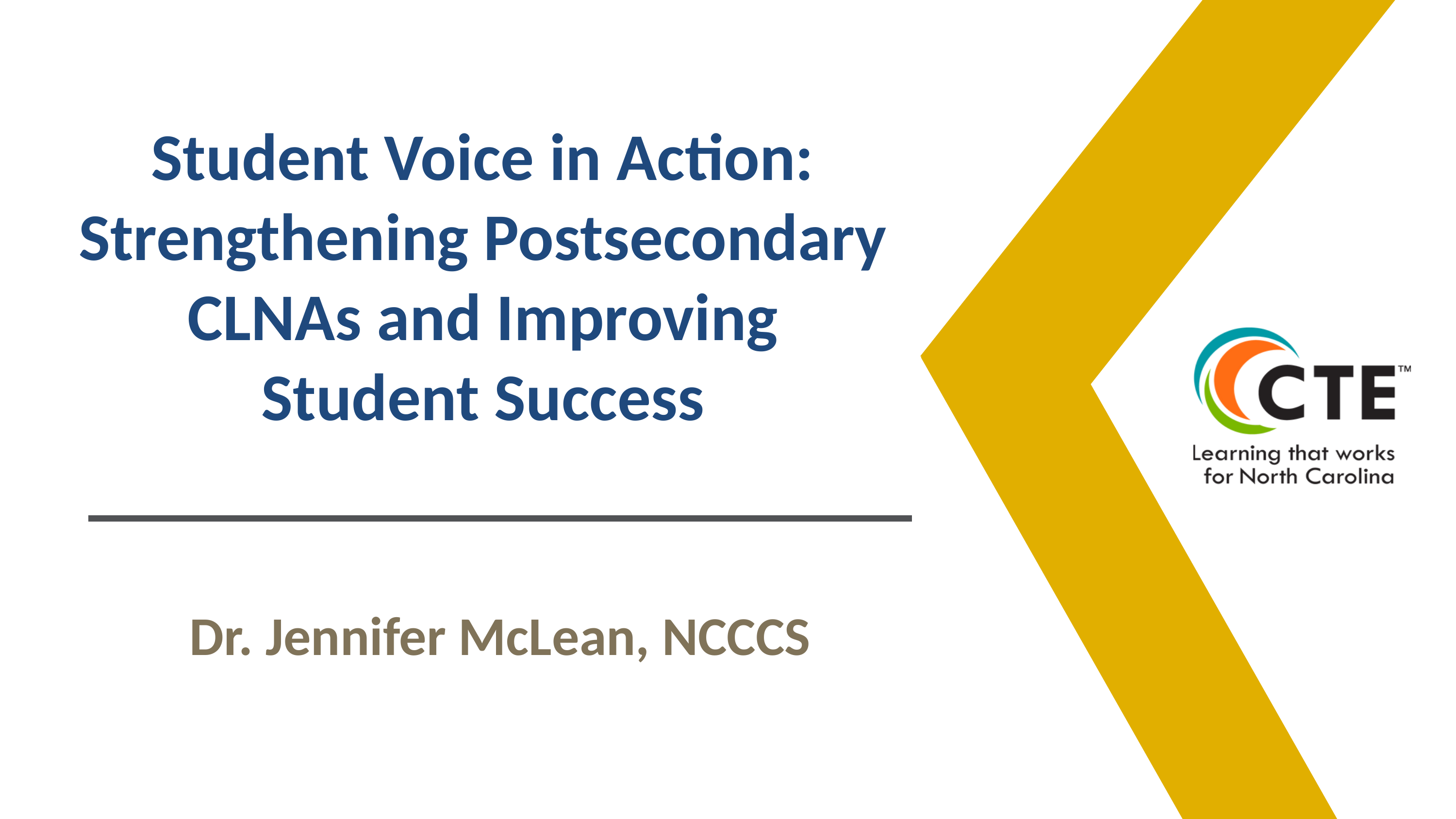

Student Voice in Action: Strengthening Postsecondary CLNAs and Improving Student Success

Dr. Jennifer McLean, NCCCS